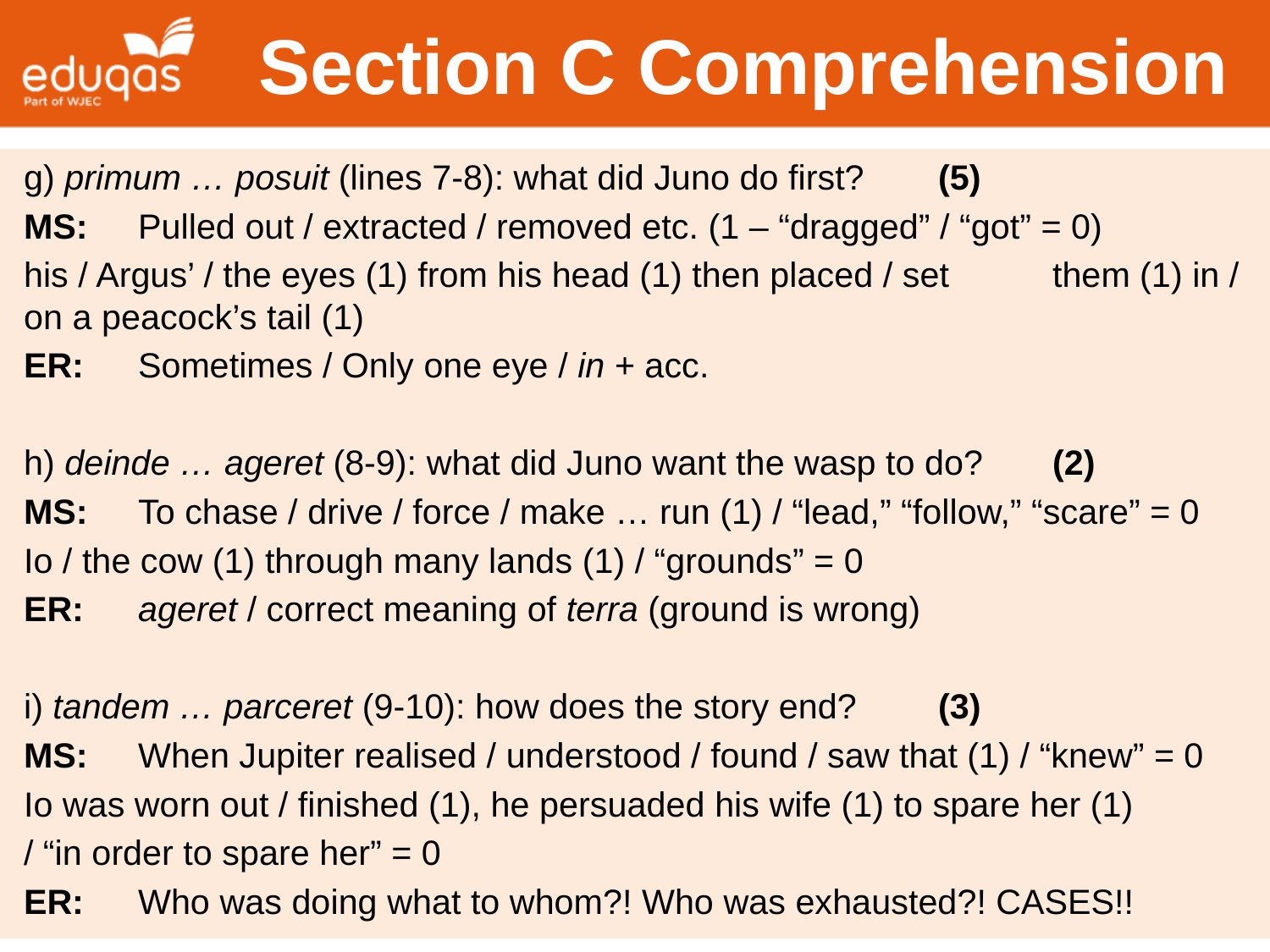

# Section C Comprehension
g) primum … posuit (lines 7-8): what did Juno do first?			(5)
MS: 	Pulled out / extracted / removed etc. (1 – “dragged” / “got” = 0)
		his / Argus’ / the eyes (1) from his head (1) then placed / set 					them (1) in / on a peacock’s tail (1)
ER: 	Sometimes / Only one eye / in + acc.

h) deinde … ageret (8-9): what did Juno want the wasp to do?	(2)
MS: 	To chase / drive / force / make … run (1) / “lead,” “follow,” “scare” = 0
		Io / the cow (1) through many lands (1) / “grounds” = 0
ER: 	ageret / correct meaning of terra (ground is wrong)

i) tandem … parceret (9-10): how does the story end?			(3)
MS: 	When Jupiter realised / understood / found / saw that (1) / “knew” = 0
		Io was worn out / finished (1), he persuaded his wife (1) to spare her (1)
		/ “in order to spare her” = 0
ER: 	Who was doing what to whom?! Who was exhausted?! CASES!!